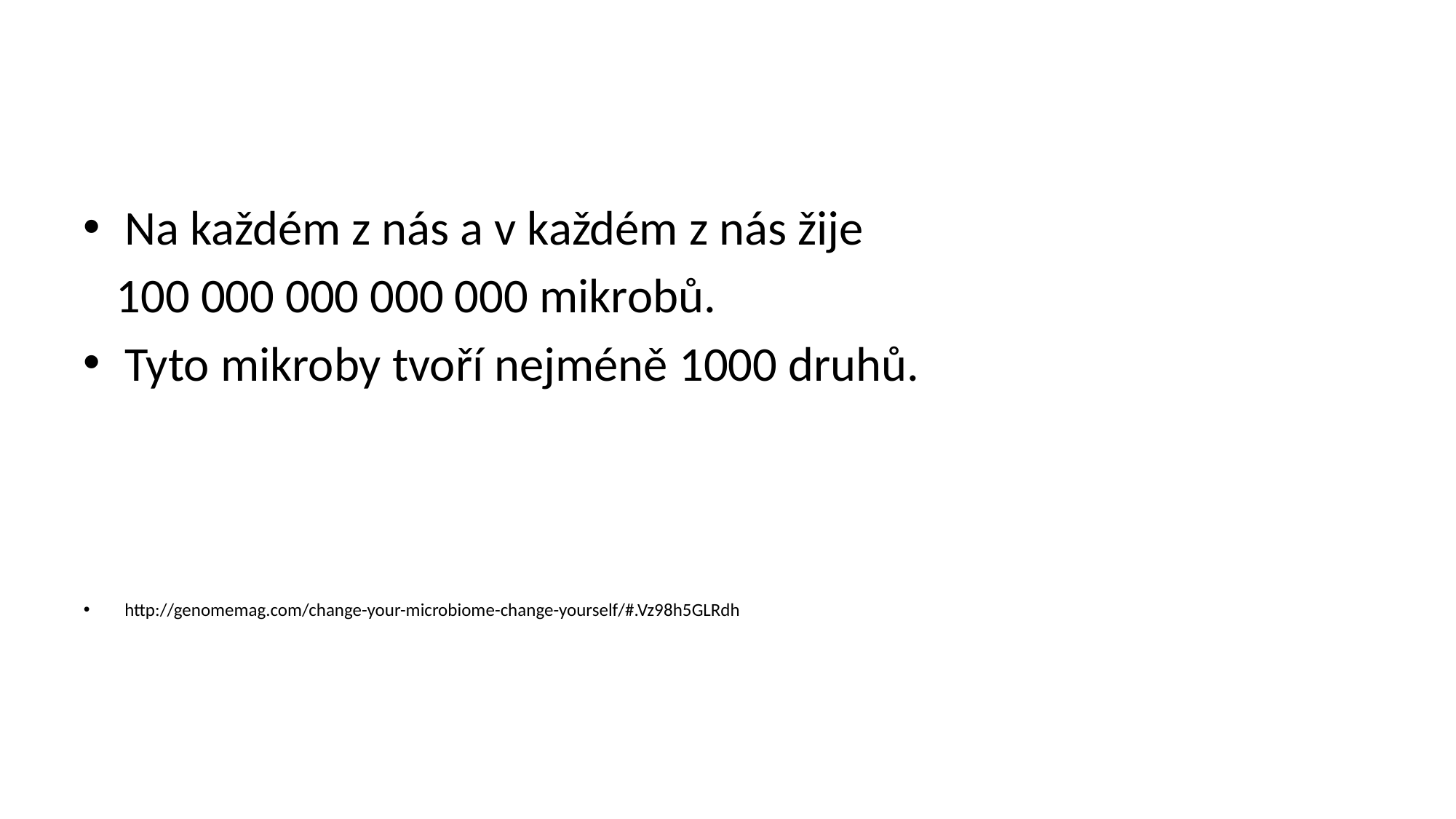

#
Na každém z nás a v každém z nás žije
   100 000 000 000 000 mikrobů.
Tyto mikroby tvoří nejméně 1000 druhů.

http://genomemag.com/change-your-microbiome-change-yourself/#.Vz98h5GLRdh